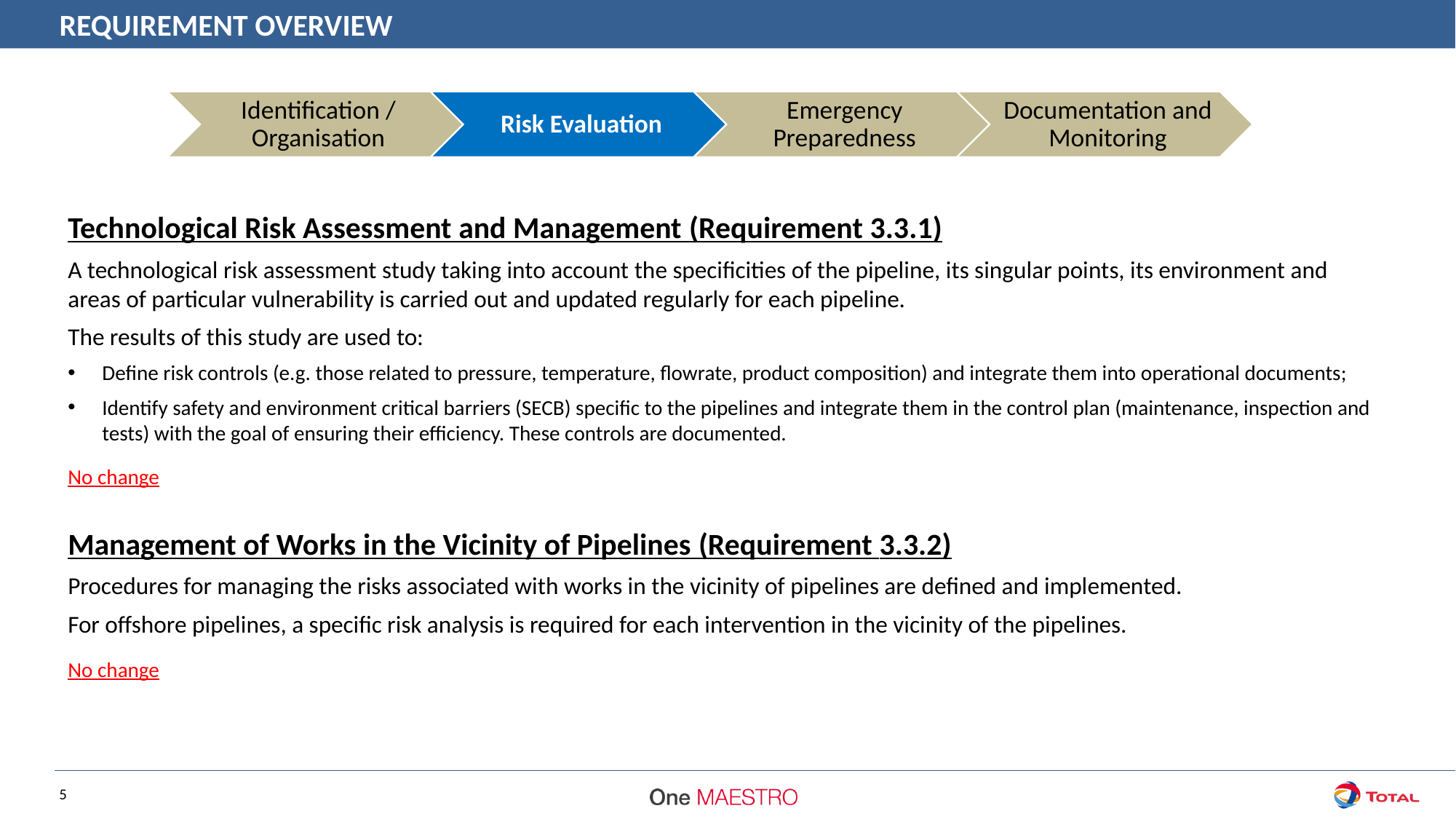

REQUIREMENT OVERVIEW
Identification / Organisation
Risk Evaluation
Emergency Preparedness
Documentation and Monitoring
Technological Risk Assessment and Management (Requirement 3.3.1)
A technological risk assessment study taking into account the specificities of the pipeline, its singular points, its environment and areas of particular vulnerability is carried out and updated regularly for each pipeline.
The results of this study are used to:
Define risk controls (e.g. those related to pressure, temperature, flowrate, product composition) and integrate them into operational documents;
Identify safety and environment critical barriers (SECB) specific to the pipelines and integrate them in the control plan (maintenance, inspection and tests) with the goal of ensuring their efficiency. These controls are documented.
No change
Management of Works in the Vicinity of Pipelines (Requirement 3.3.2)
Procedures for managing the risks associated with works in the vicinity of pipelines are defined and implemented.
For offshore pipelines, a specific risk analysis is required for each intervention in the vicinity of the pipelines.
No change